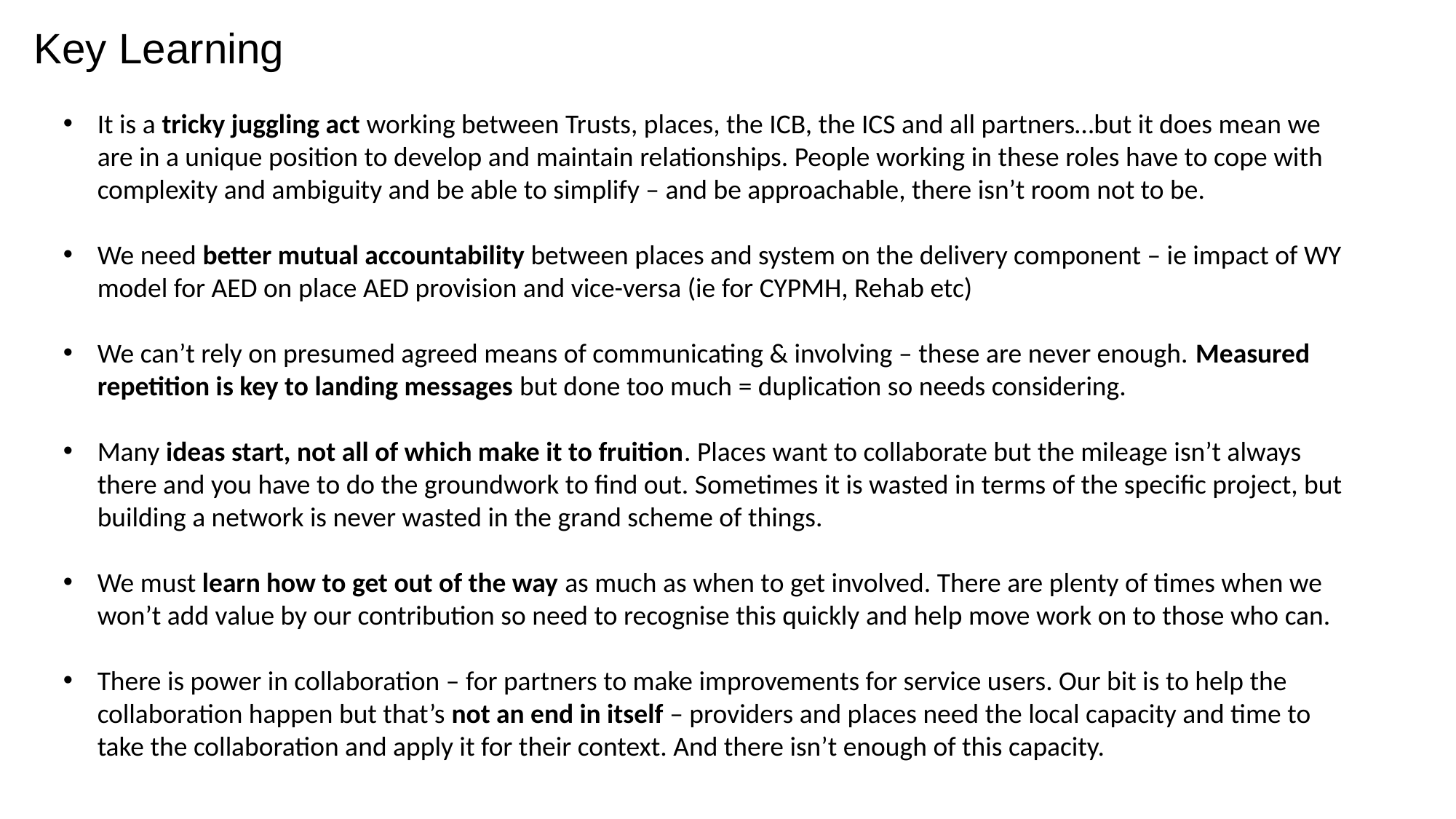

Key Learning
It is a tricky juggling act working between Trusts, places, the ICB, the ICS and all partners…but it does mean we are in a unique position to develop and maintain relationships. People working in these roles have to cope with complexity and ambiguity and be able to simplify – and be approachable, there isn’t room not to be.
We need better mutual accountability between places and system on the delivery component – ie impact of WY model for AED on place AED provision and vice-versa (ie for CYPMH, Rehab etc)
We can’t rely on presumed agreed means of communicating & involving – these are never enough. Measured repetition is key to landing messages but done too much = duplication so needs considering.
Many ideas start, not all of which make it to fruition. Places want to collaborate but the mileage isn’t always there and you have to do the groundwork to find out. Sometimes it is wasted in terms of the specific project, but building a network is never wasted in the grand scheme of things.
We must learn how to get out of the way as much as when to get involved. There are plenty of times when we won’t add value by our contribution so need to recognise this quickly and help move work on to those who can.
There is power in collaboration – for partners to make improvements for service users. Our bit is to help the collaboration happen but that’s not an end in itself – providers and places need the local capacity and time to take the collaboration and apply it for their context. And there isn’t enough of this capacity.